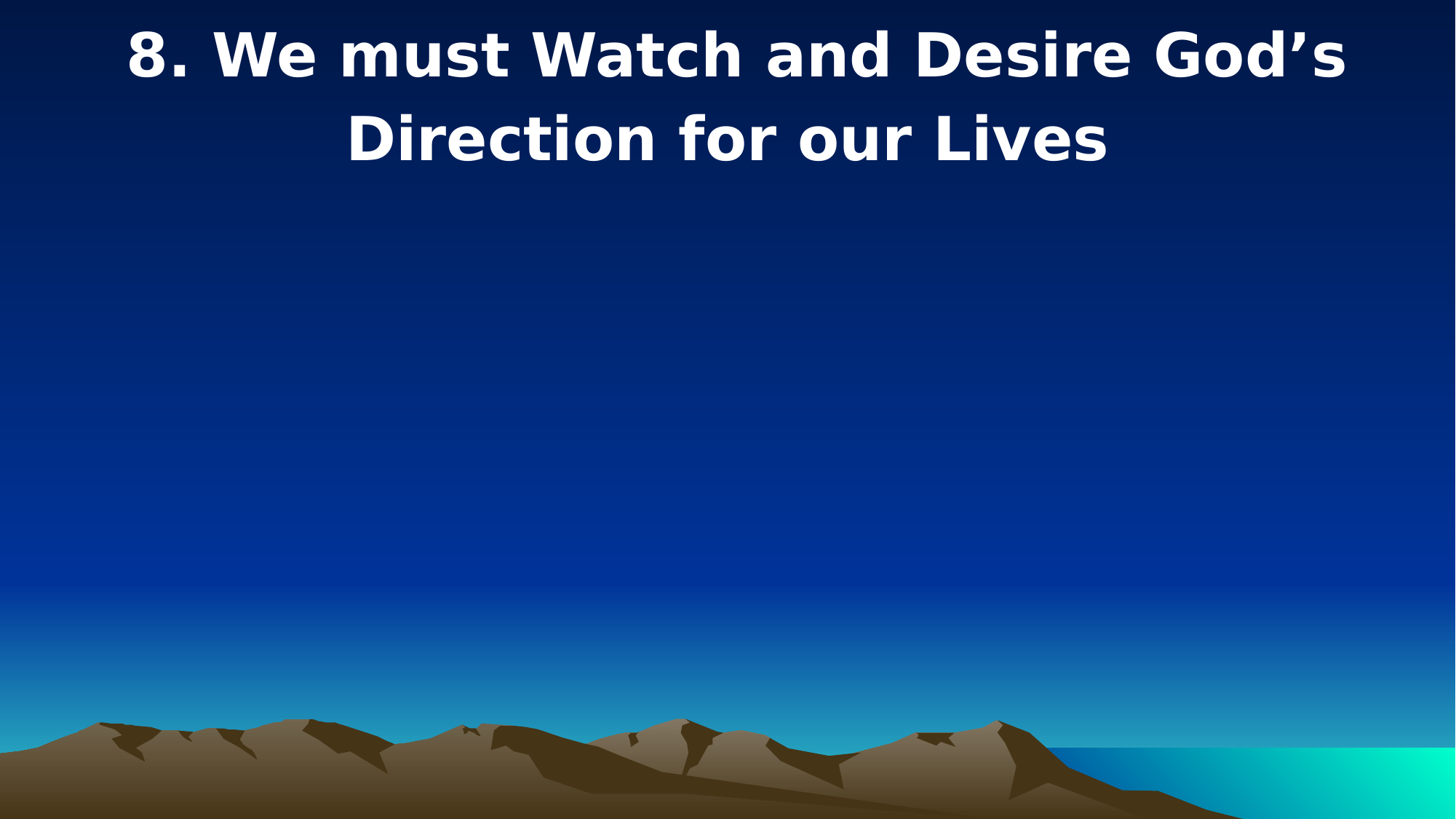

8. We must Watch and Desire God’s Direction for our Lives